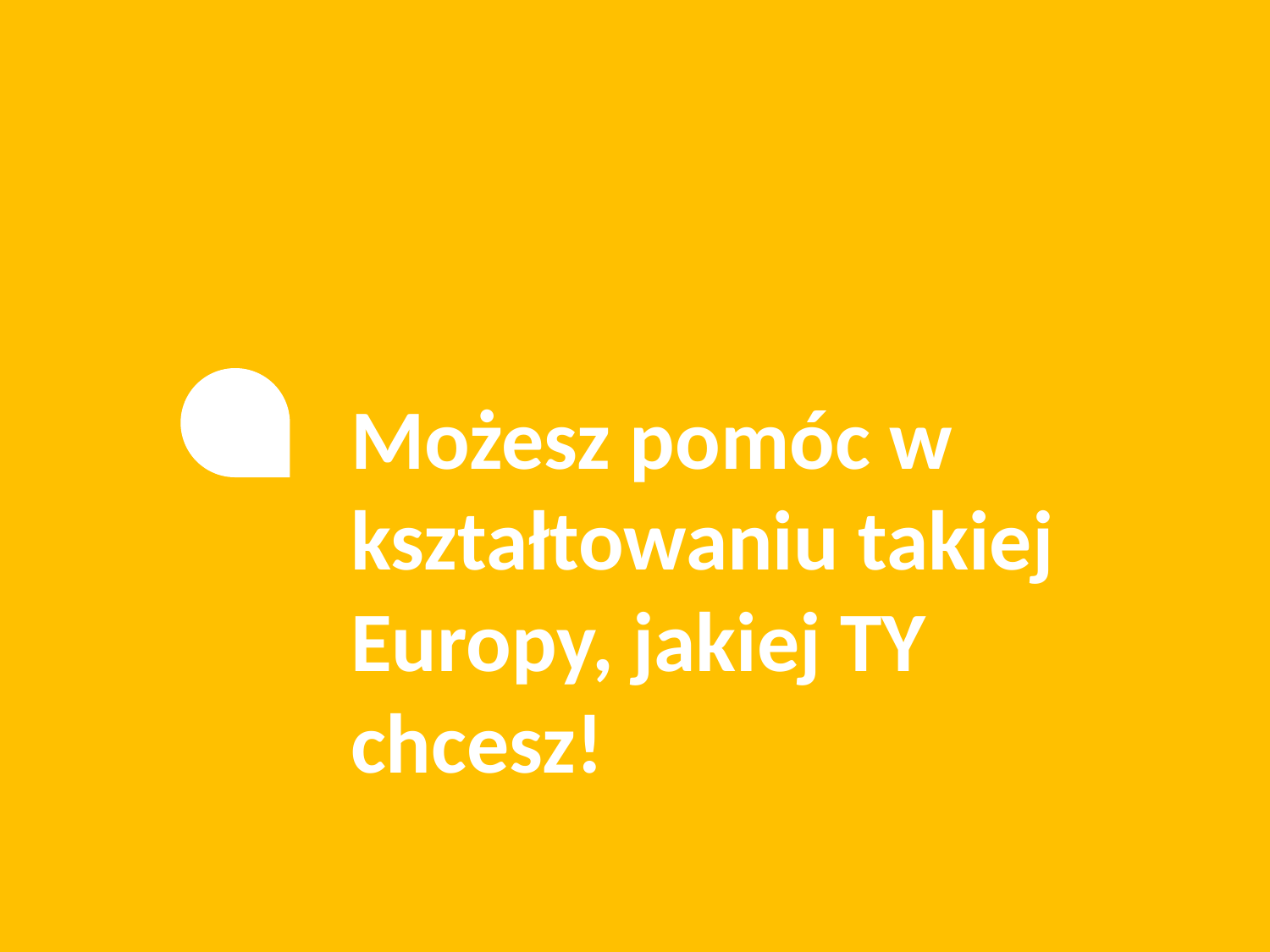

Możesz pomóc w kształtowaniu takiej Europy, jakiej TY chcesz!